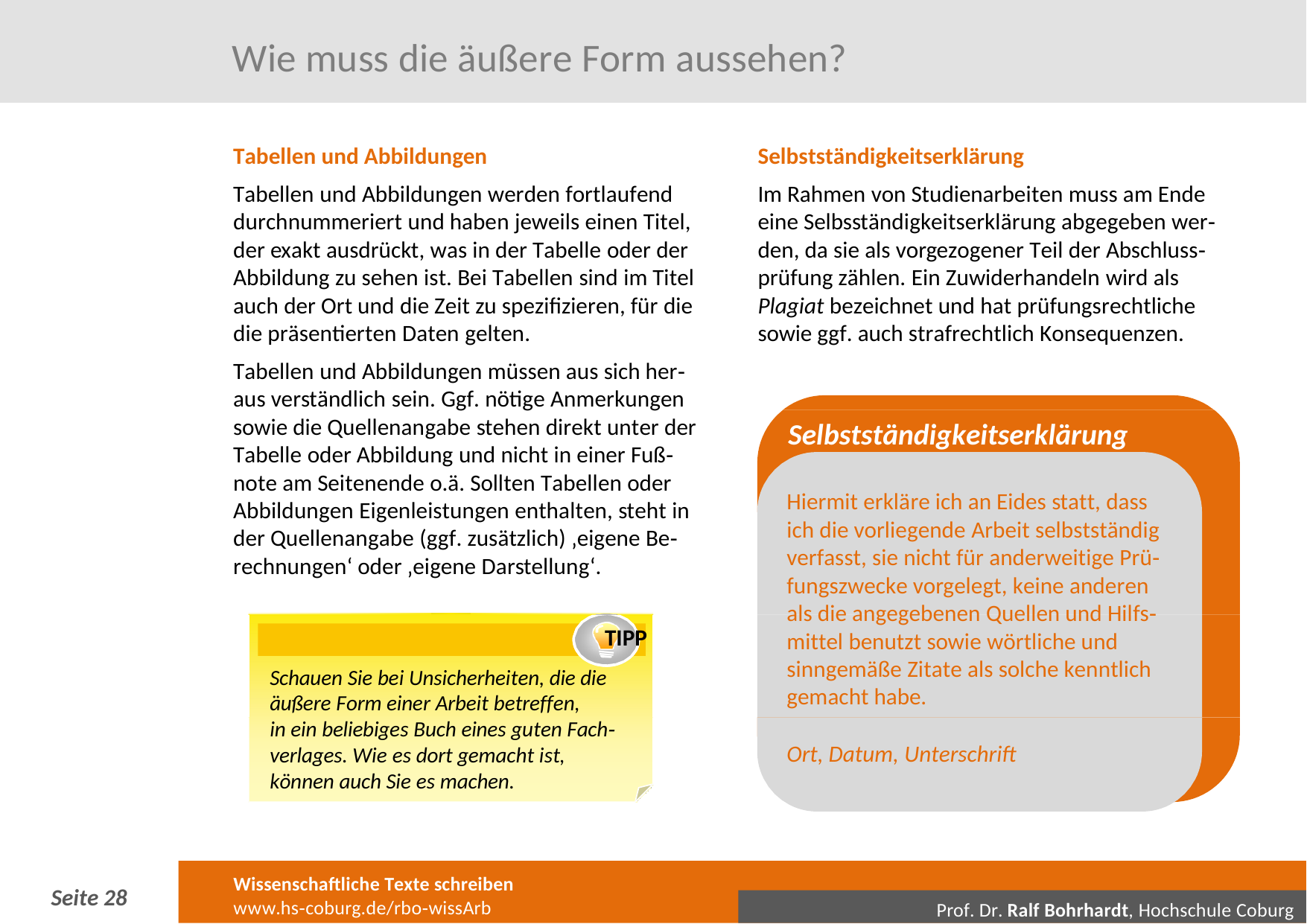

# Wie muss die äußere Form aussehen?

Tabellen und Abbildungen
Tabellen und Abbildungen werden fortlaufend durchnummeriert und haben jeweils einen Titel, der exakt ausdrückt, was in der Tabelle oder der Abbildung zu sehen ist. Bei Tabellen sind im Titel auch der Ort und die Zeit zu spezifizieren, für die die präsentierten Daten gelten.
Tabellen und Abbildungen müssen aus sich her‐ aus verständlich sein. Ggf. nötige Anmerkungen sowie die Quellenangabe stehen direkt unter der Tabelle oder Abbildung und nicht in einer Fuß‐ note am Seitenende o.ä. Sollten Tabellen oder Abbildungen Eigenleistungen enthalten, steht in der Quellenangabe (ggf. zusätzlich) ‚eigene Be‐ rechnungen‘ oder ‚eigene Darstellung‘.

TIPP

Schauen Sie bei Unsicherheiten, die die äußere Form einer Arbeit betreffen,     in ein beliebiges Buch eines guten Fach‐ verlages. Wie es dort gemacht ist, können auch Sie es machen.
Selbstständigkeitserklärung
Im Rahmen von Studienarbeiten muss am Ende eine Selbsständigkeitserklärung abgegeben wer‐ den, da sie als vorgezogener Teil der Abschluss‐ prüfung zählen. Ein Zuwiderhandeln wird als Plagiat bezeichnet und hat prüfungsrechtliche sowie ggf. auch strafrechtlich Konsequenzen.

Selbstständigkeitserklärung

Hiermit erkläre ich an Eides statt, dass ich die vorliegende Arbeit selbstständig verfasst, sie nicht für anderweitige Prü‐ fungszwecke vorgelegt, keine anderen als die angegebenen Quellen und Hilfs‐ mittel benutzt sowie wörtliche und sinngemäße Zitate als solche kenntlich gemacht habe.

Ort, Datum, Unterschrift

Wissenschaftliche Texte schreiben
www.hs‐coburg.de/rbo‐wissArb
Seite 28

Prof. Dr. Ralf Bohrhardt, Hochschule Coburg